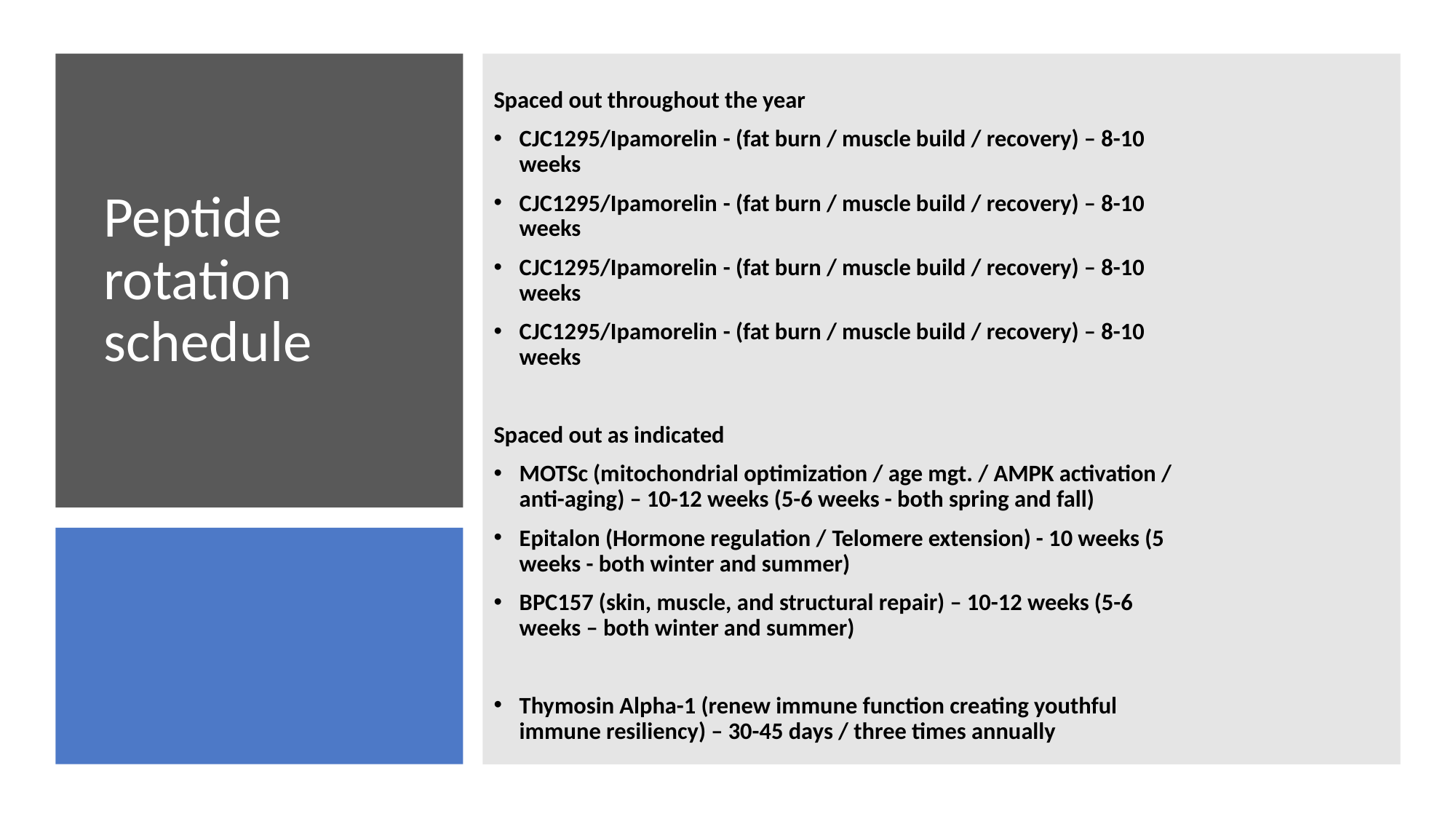

Spaced out throughout the year
CJC1295/Ipamorelin - (fat burn / muscle build / recovery) – 8-10 weeks
CJC1295/Ipamorelin - (fat burn / muscle build / recovery) – 8-10 weeks
CJC1295/Ipamorelin - (fat burn / muscle build / recovery) – 8-10 weeks
CJC1295/Ipamorelin - (fat burn / muscle build / recovery) – 8-10 weeks

Spaced out as indicated
MOTSc (mitochondrial optimization / age mgt. / AMPK activation / anti-aging) – 10-12 weeks (5-6 weeks - both spring and fall)
Epitalon (Hormone regulation / Telomere extension) - 10 weeks (5 weeks - both winter and summer)
BPC157 (skin, muscle, and structural repair) – 10-12 weeks (5-6 weeks – both winter and summer)

Thymosin Alpha-1 (renew immune function creating youthful immune resiliency) – 30-45 days / three times annually

# Peptide rotation schedule